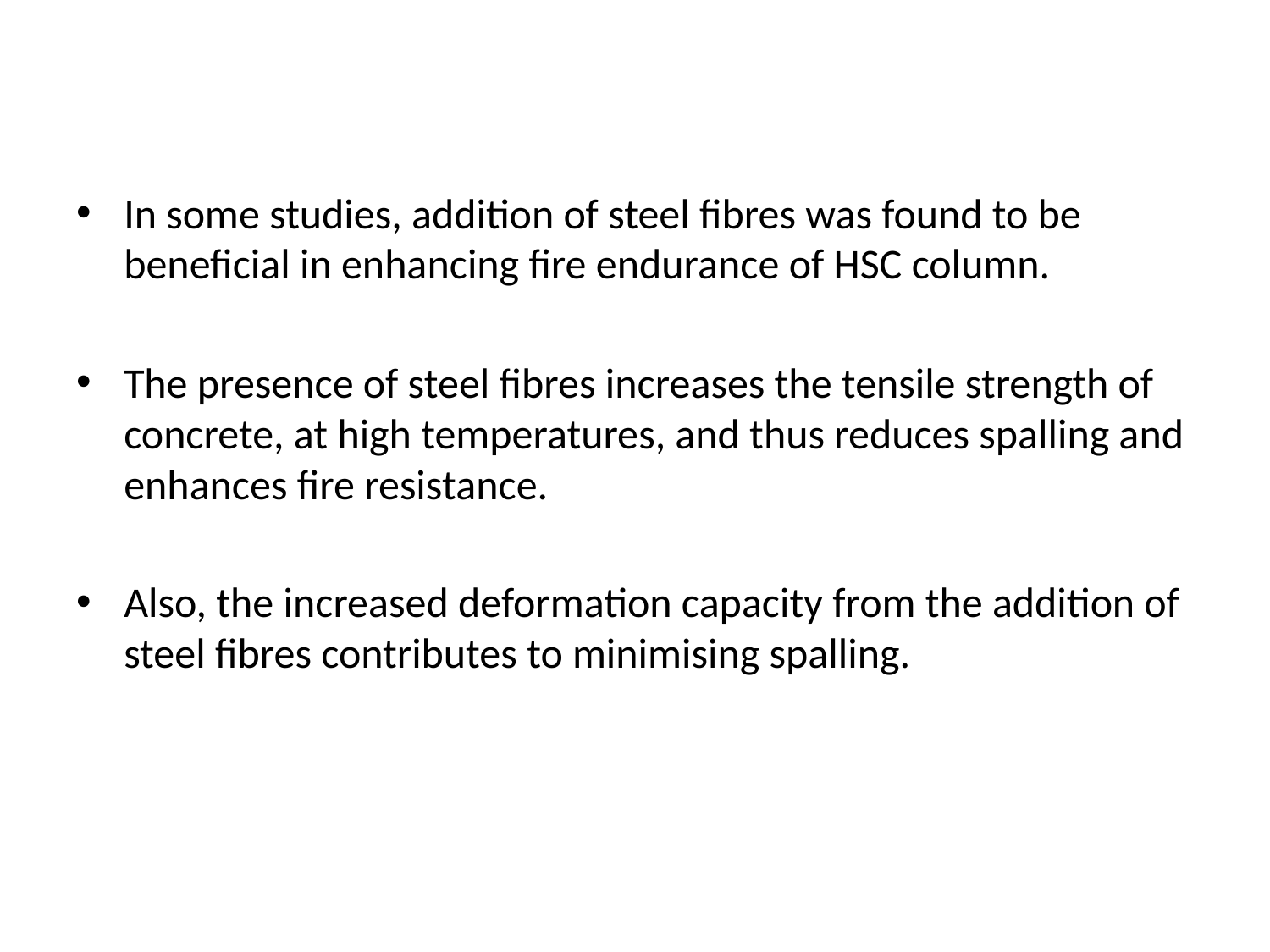

In some studies, addition of steel fibres was found to be beneficial in enhancing fire endurance of HSC column.

The presence of steel fibres increases the tensile strength of concrete, at high temperatures, and thus reduces spalling and enhances fire resistance.

Also, the increased deformation capacity from the addition of steel fibres contributes to minimising spalling.